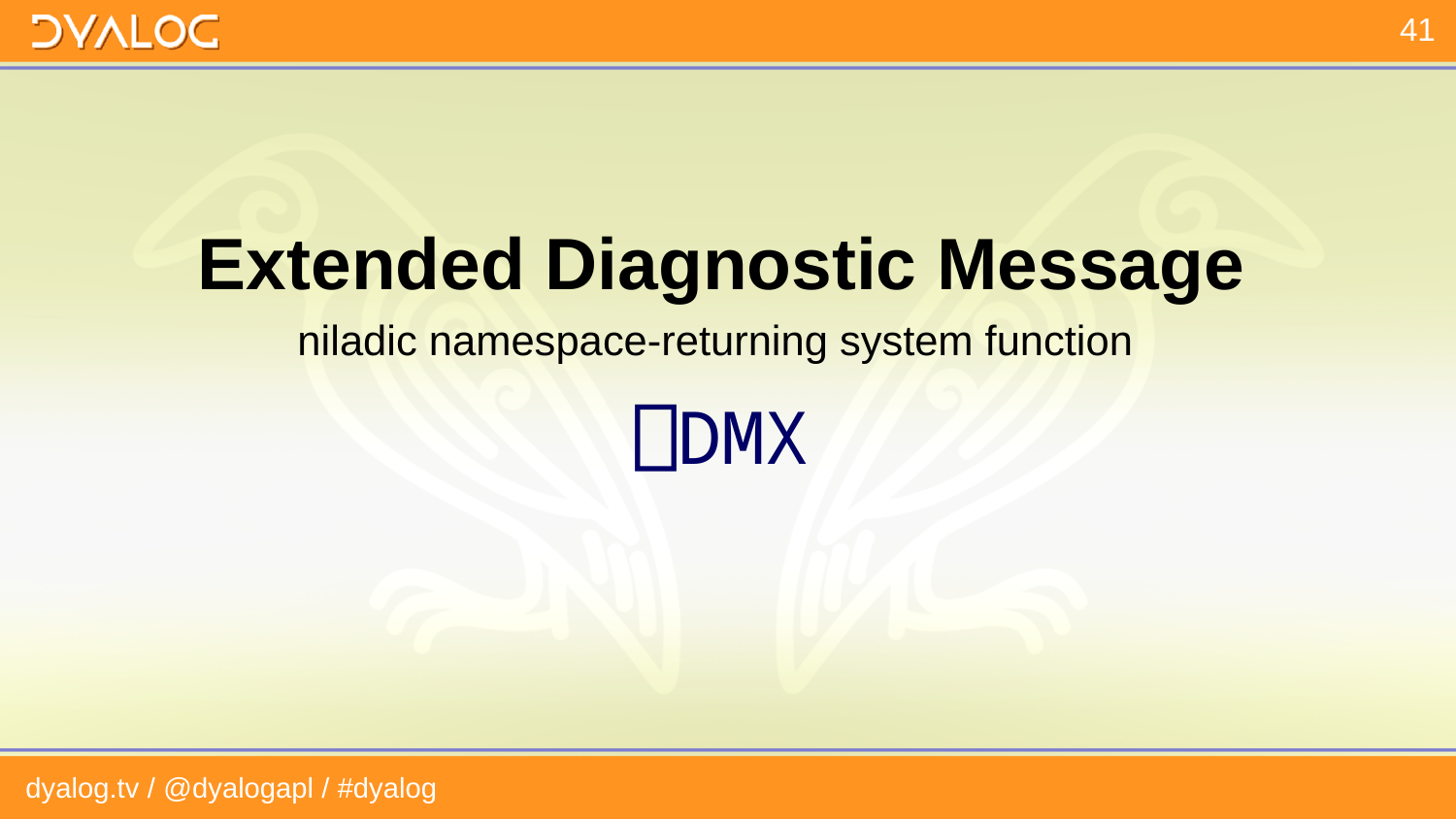

Extended Diagnostic Message
niladic namespace-returning system function
⎕DMX